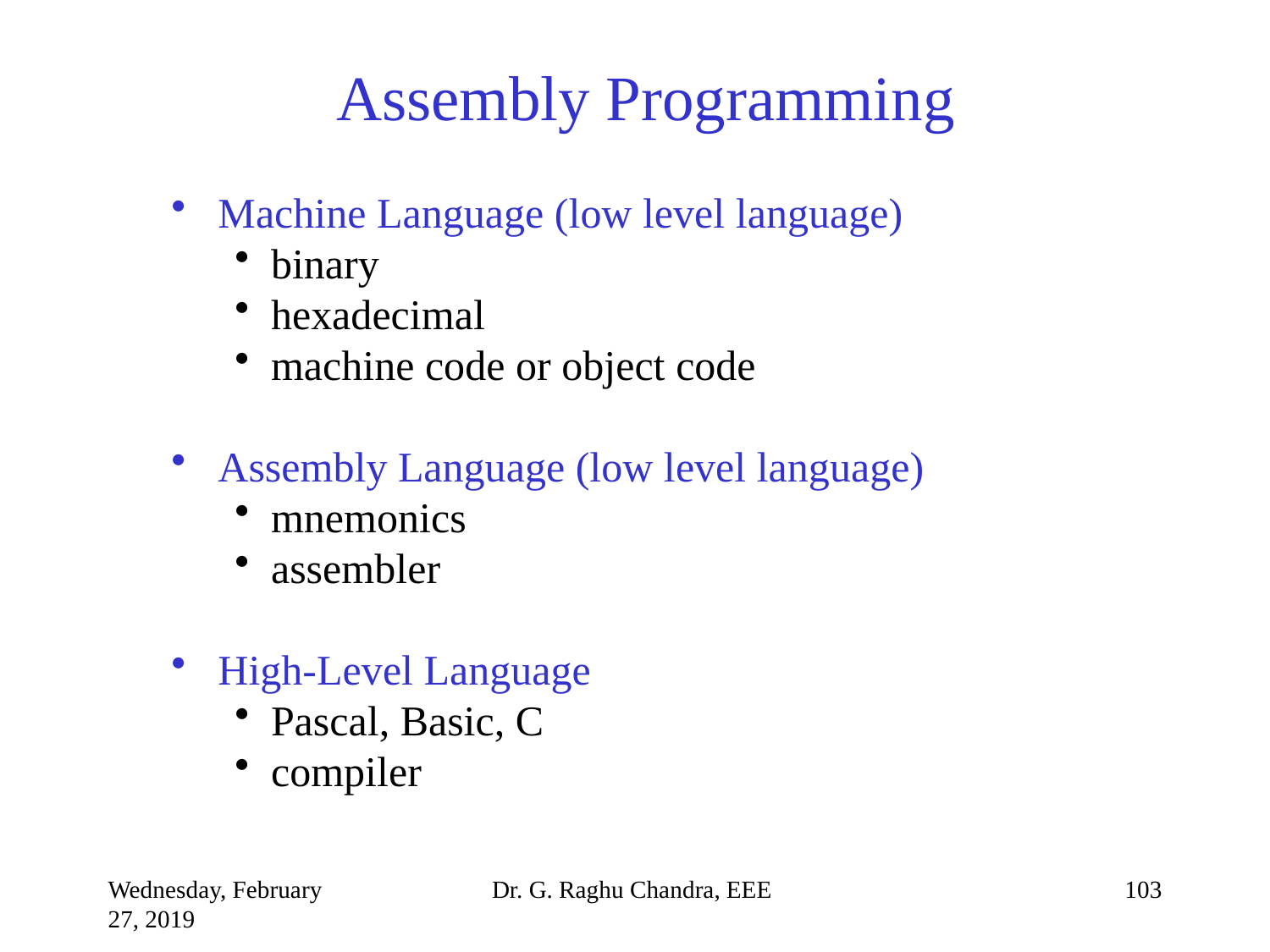

Assembly Programming
   Machine Language (low level language)
  binary
  hexadecimal
  machine code or object code

   Assembly Language (low level language)
  mnemonics
  assembler

   High-Level Language
  Pascal, Basic, C
  compiler
Wednesday, February 27, 2019
Dr. G. Raghu Chandra, EEE
103